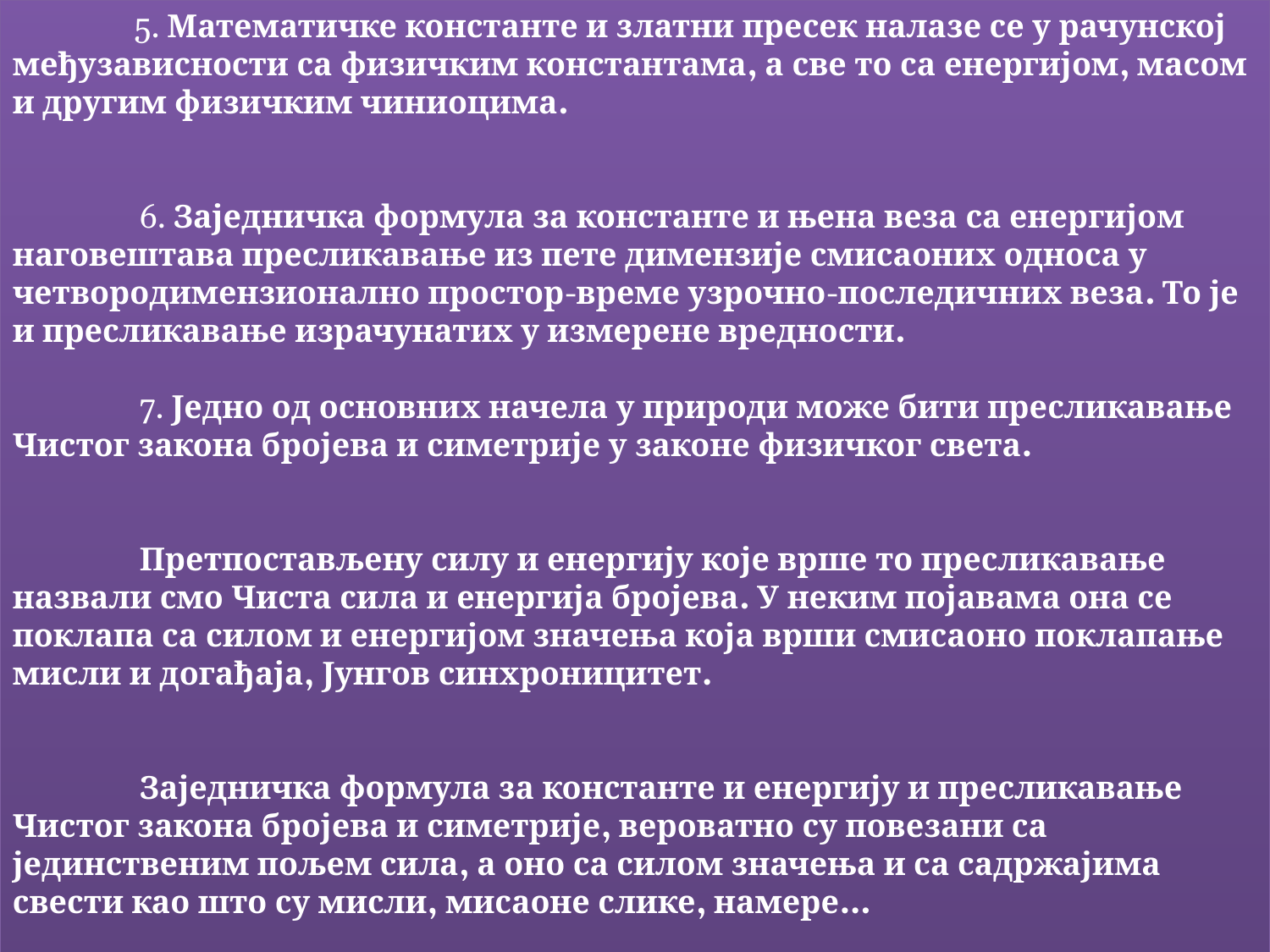

5. Математичке константе и златни пресек налазе се у рачунској међузависности са физичким константама, а све то са енергијом, масом и другим физичким чиниоцима.

	6. Заједничка формула за константе и њена веза са енергијом наговештава пресликавање из пете димензије смисаоних односа у четвородимензионално простор-време узрочно-последичних веза. То је и пресликавање израчунатих у измерене вредности.

	7. Једно од основних начела у природи може бити пресликавање Чистог закона бројева и симетрије у законе физичког света.

	Претпостављену силу и енергију које врше то пресликавање назвали смо Чиста сила и енергија бројева. У неким појавама она се поклапа са силом и енергијом значења која врши смисаоно поклапање мисли и догађаја, Јунгов синхроницитет.

	Заједничка формула за константе и енергију и пресликавање Чистог закона бројева и симетрије, вероватно су повезани са јединственим пољем сила, а оно са силом значења и са садржајима свести као што су мисли, мисаоне слике, намере...